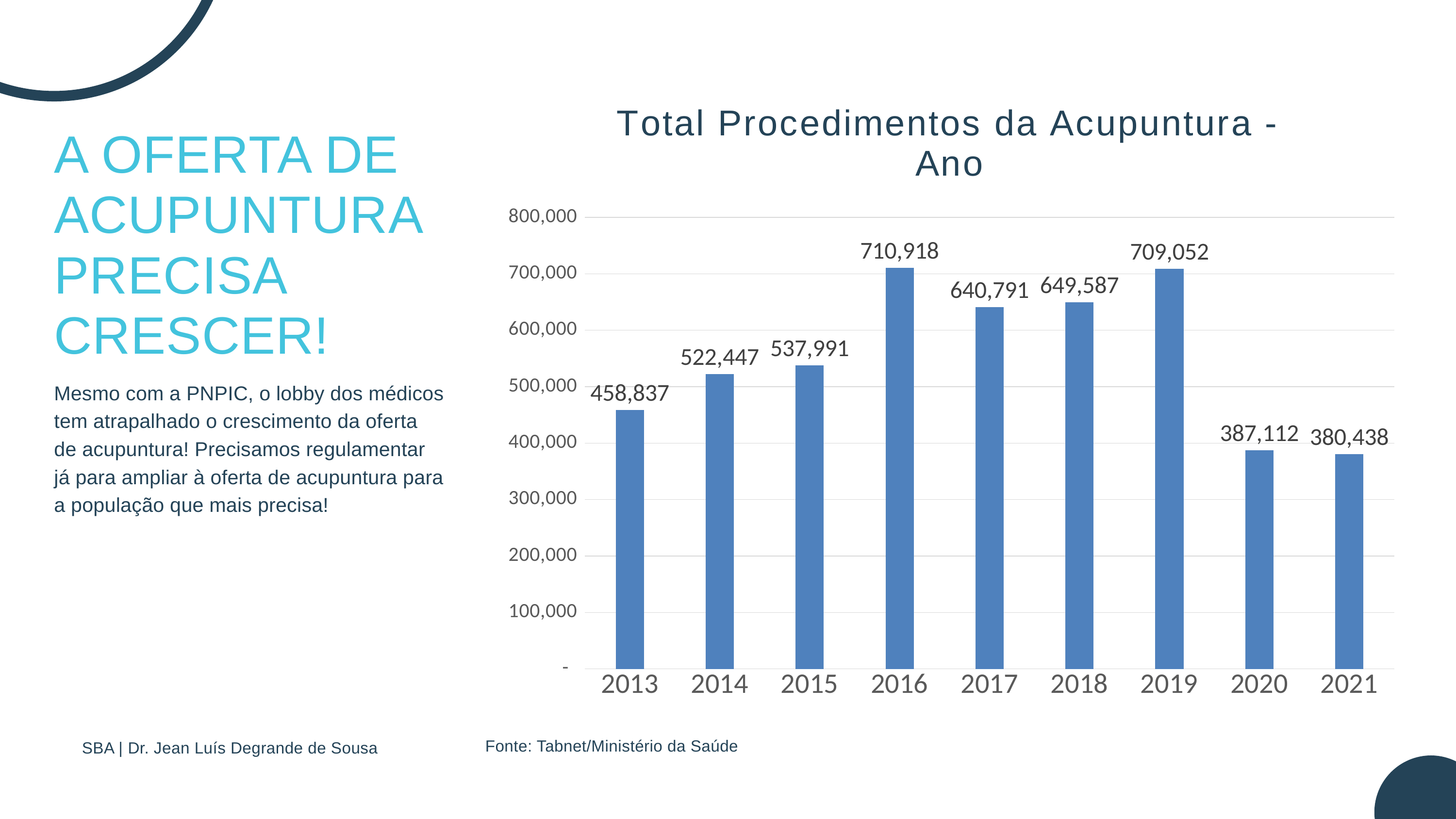

### Chart: Total Procedimentos da Acupuntura - Ano

| Category | ACUPUNTURA COM INSERÇÃO DE AGULHAS |
|---|---|
| 2013 | 458837.0 |
| 2014 | 522447.0 |
| 2015 | 537991.0 |
| 2016 | 710918.0 |
| 2017 | 640791.0 |
| 2018 | 649587.0 |
| 2019 | 709052.0 |
| 2020 | 387112.0 |
| 2021 | 380438.0 |
A OFERTA DE ACUPUNTURA PRECISA CRESCER!
Mesmo com a PNPIC, o lobby dos médicos tem atrapalhado o crescimento da oferta de acupuntura! Precisamos regulamentar já para ampliar à oferta de acupuntura para a população que mais precisa!
Fonte: Tabnet/Ministério da Saúde
SBA | Dr. Jean Luís Degrande de Sousa